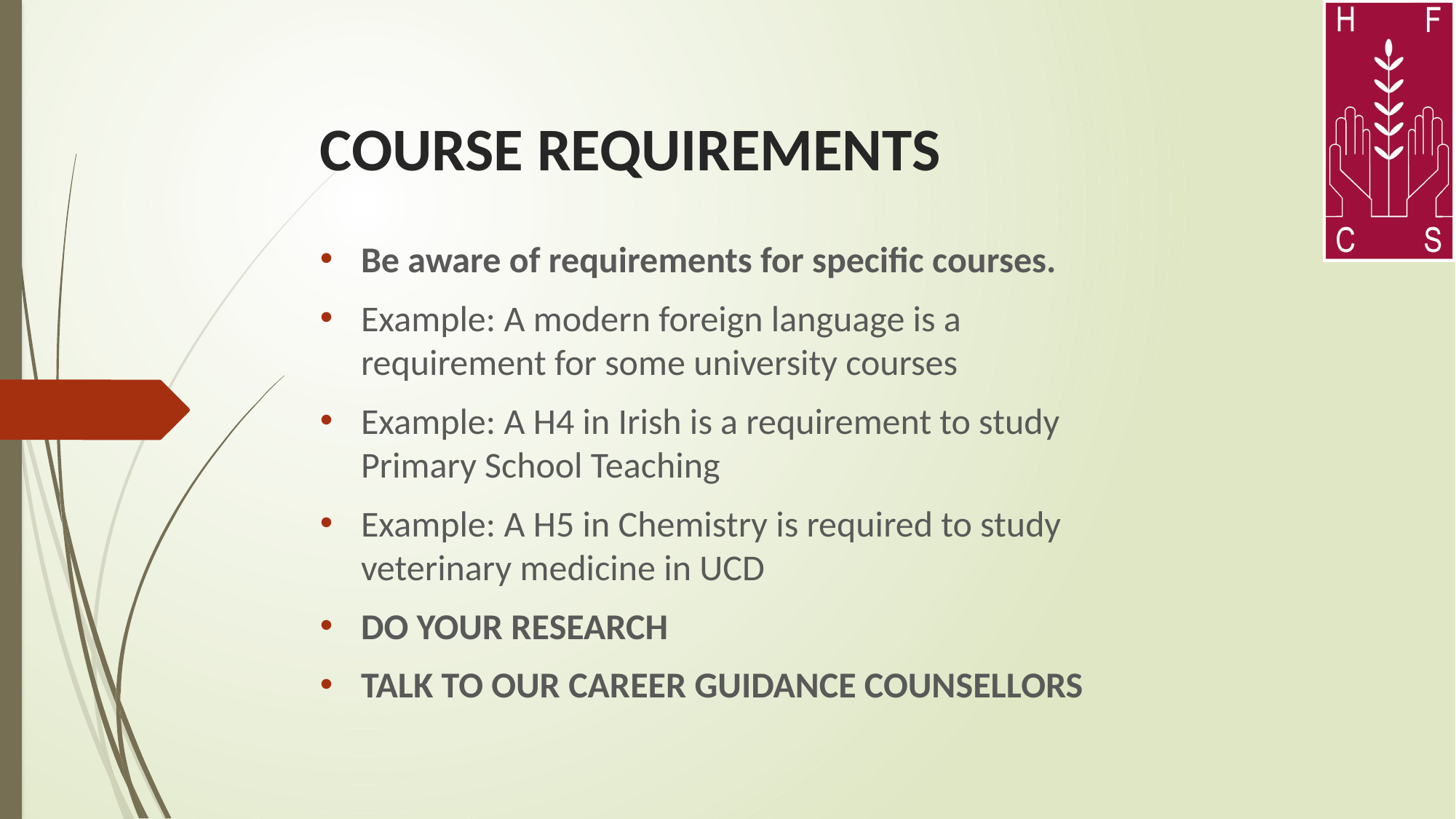

# COURSE REQUIREMENTS
Be aware of requirements for specific courses.
Example: A modern foreign language is a requirement for some university courses
Example: A H4 in Irish is a requirement to study Primary School Teaching
Example: A H5 in Chemistry is required to study veterinary medicine in UCD
DO YOUR RESEARCH
TALK TO OUR CAREER GUIDANCE COUNSELLORS